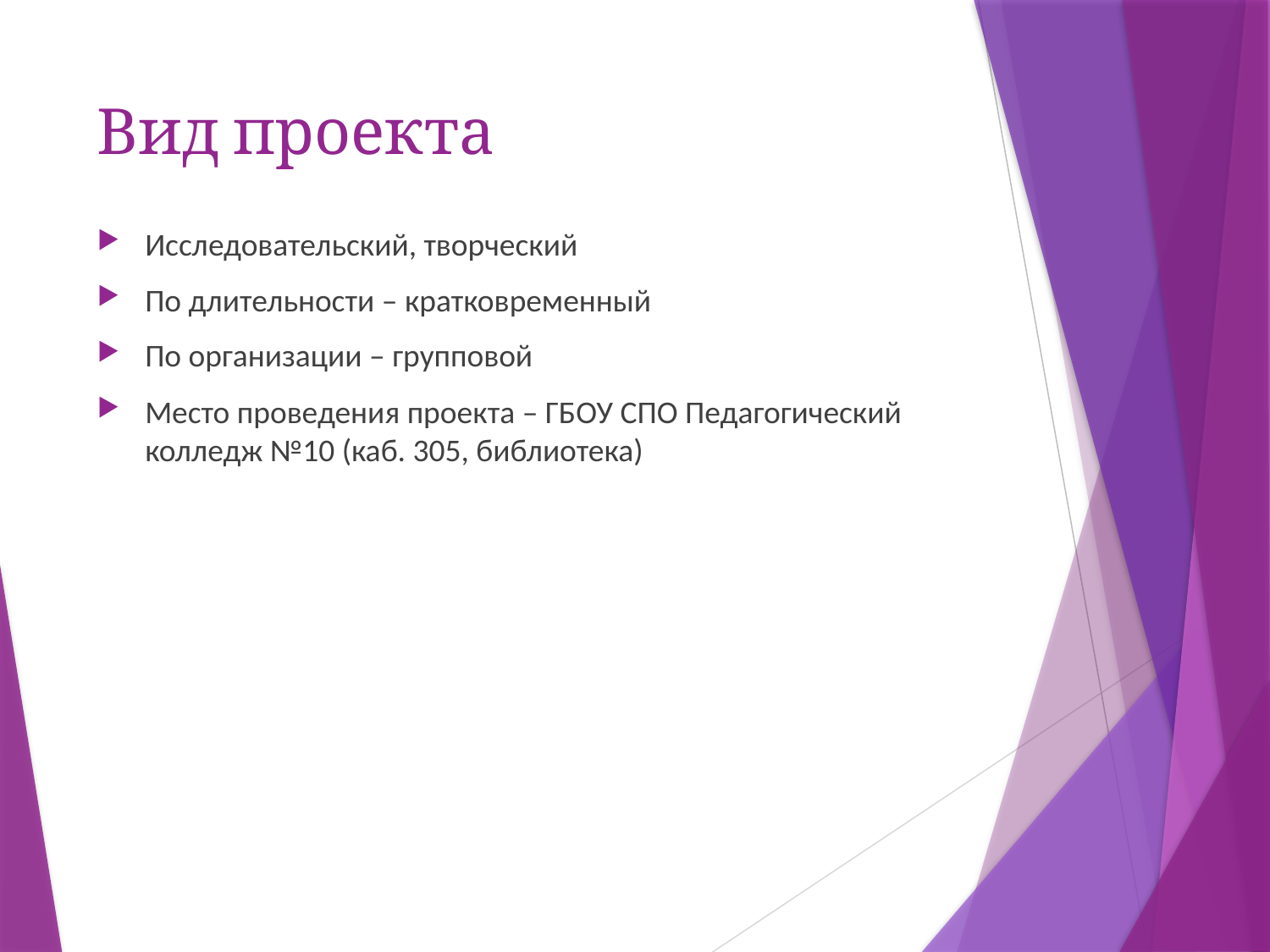

# Вид проекта
Исследовательский, творческий
По длительности – кратковременный
По организации – групповой
Место проведения проекта – ГБОУ СПО Педагогический колледж №10 (каб. 305, библиотека)